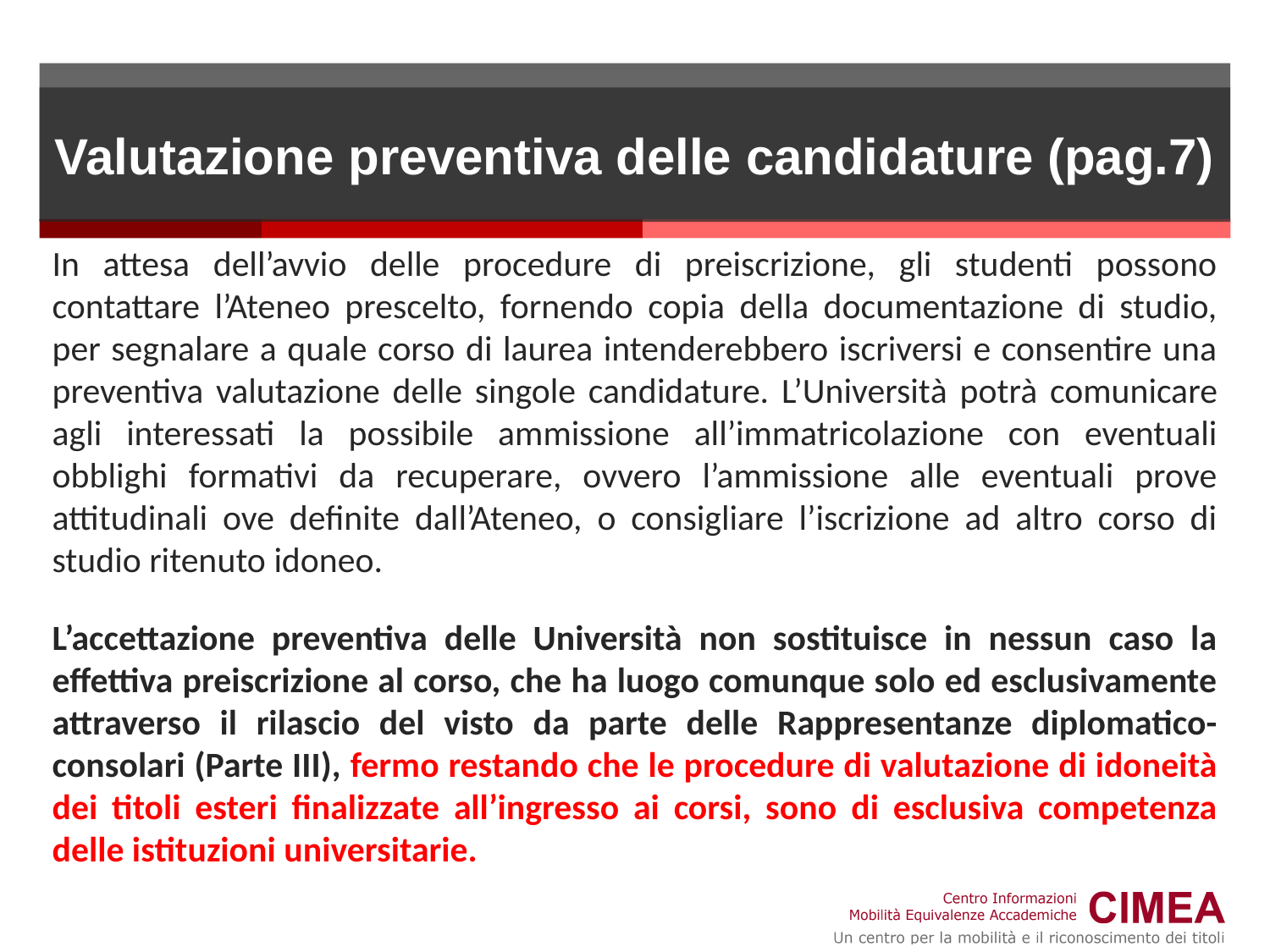

# Valutazione preventiva delle candidature (pag.7)
In attesa dell’avvio delle procedure di preiscrizione, gli studenti possono contattare l’Ateneo prescelto, fornendo copia della documentazione di studio, per segnalare a quale corso di laurea intenderebbero iscriversi e consentire una preventiva valutazione delle singole candidature. L’Università potrà comunicare agli interessati la possibile ammissione all’immatricolazione con eventuali obblighi formativi da recuperare, ovvero l’ammissione alle eventuali prove attitudinali ove definite dall’Ateneo, o consigliare l’iscrizione ad altro corso di studio ritenuto idoneo.
L’accettazione preventiva delle Università non sostituisce in nessun caso la effettiva preiscrizione al corso, che ha luogo comunque solo ed esclusivamente attraverso il rilascio del visto da parte delle Rappresentanze diplomatico-consolari (Parte III), fermo restando che le procedure di valutazione di idoneità dei titoli esteri finalizzate all’ingresso ai corsi, sono di esclusiva competenza delle istituzioni universitarie.